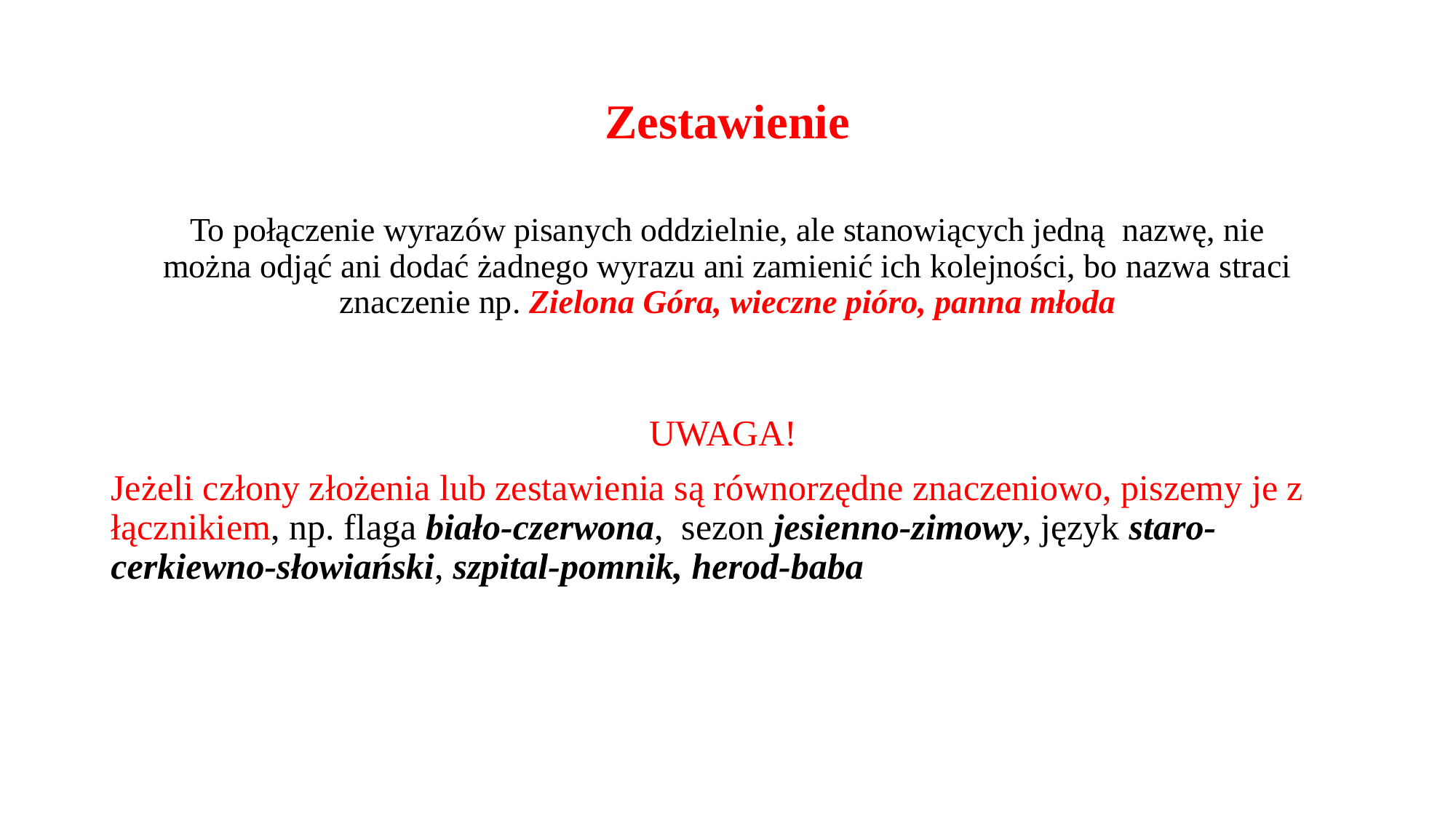

# Zestawienie

To połączenie wyrazów pisanych oddzielnie, ale stanowiących jedną  nazwę, nie można odjąć ani dodać żadnego wyrazu ani zamienić ich kolejności, bo nazwa straci znaczenie np. Zielona Góra, wieczne pióro, panna młoda
UWAGA!
Jeżeli człony złożenia lub zestawienia są równorzędne znaczeniowo, piszemy je z łącznikiem, np. flaga biało-czerwona,  sezon jesienno-zimowy, język staro-cerkiewno-słowiański, szpital-pomnik, herod-baba